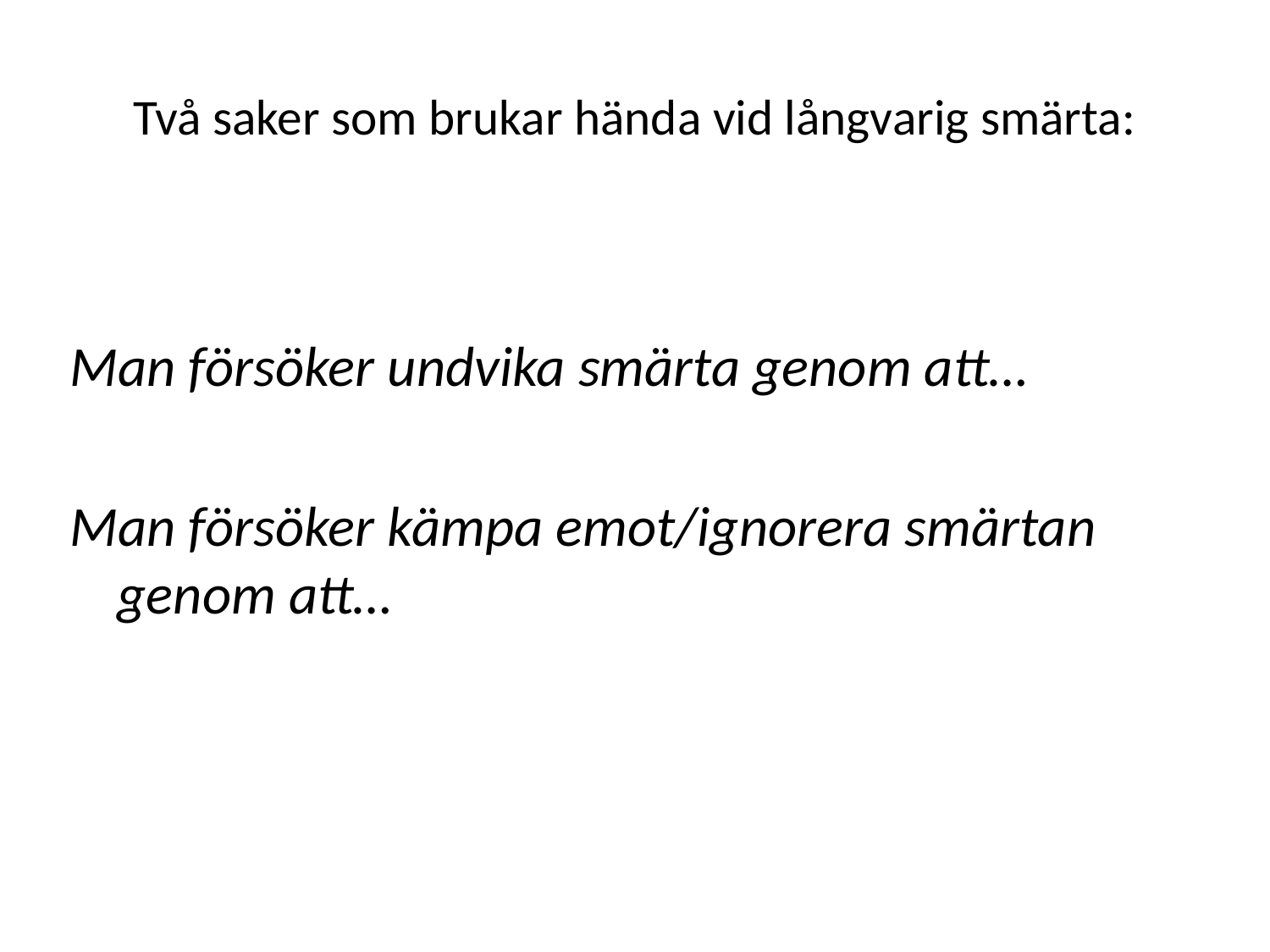

# Två saker som brukar hända vid långvarig smärta:
Man försöker undvika smärta genom att…

Man försöker kämpa emot/ignorera smärtan genom att…